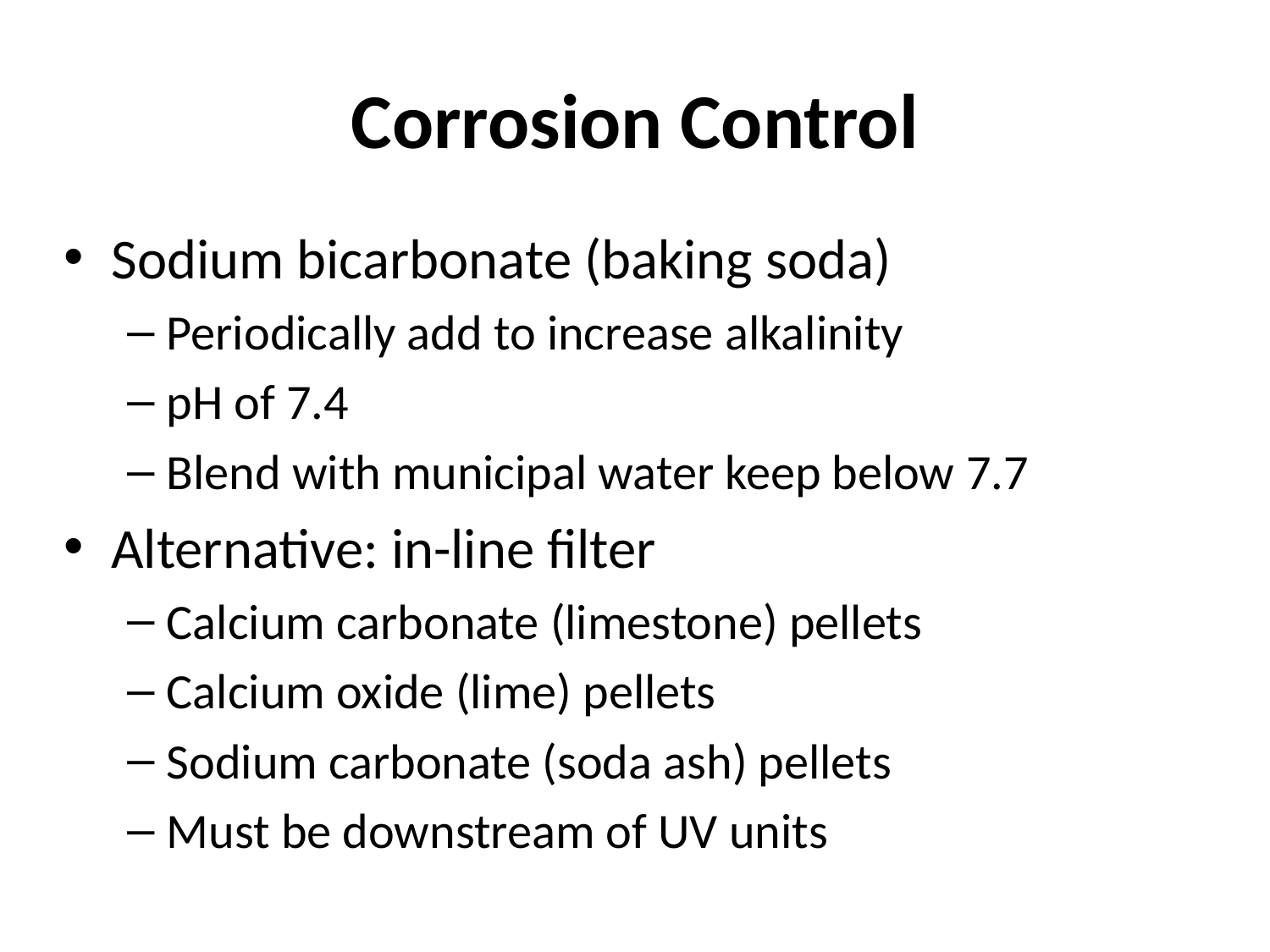

Corrosion Control
Sodium bicarbonate (baking soda)
Periodically add to increase alkalinity
pH of 7.4
Blend with municipal water keep below 7.7
Alternative: in-line filter
Calcium carbonate (limestone) pellets
Calcium oxide (lime) pellets
Sodium carbonate (soda ash) pellets
Must be downstream of UV units